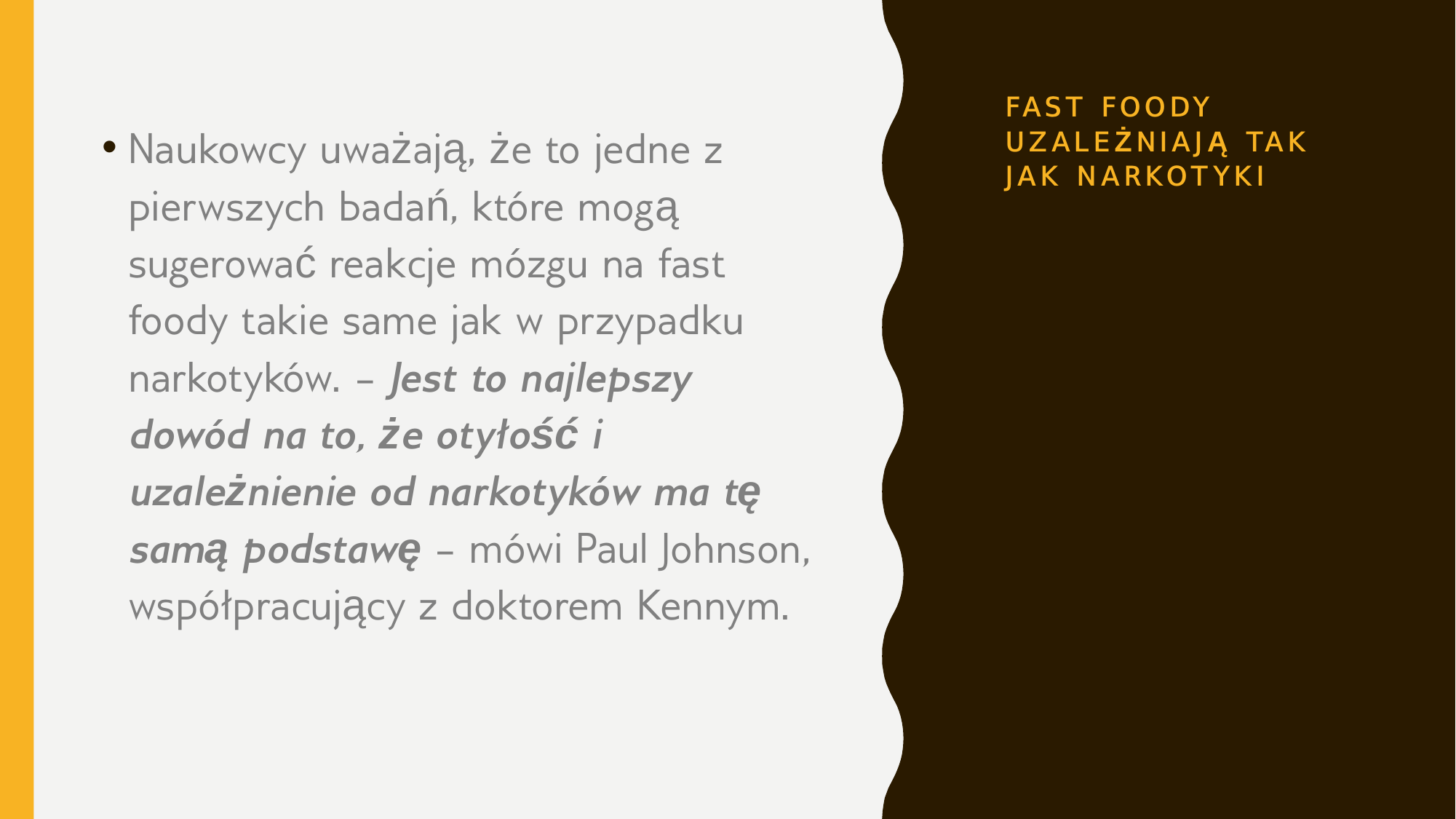

# Fast foody uzależniają tak jak narkotyki
Naukowcy uważają, że to jedne z pierwszych badań, które mogą sugerować reakcje mózgu na fast foody takie same jak w przypadku narkotyków. – Jest to najlepszy dowód na to, że otyłość i uzależnienie od narkotyków ma tę samą podstawę – mówi Paul Johnson, współpracujący z doktorem Kennym.